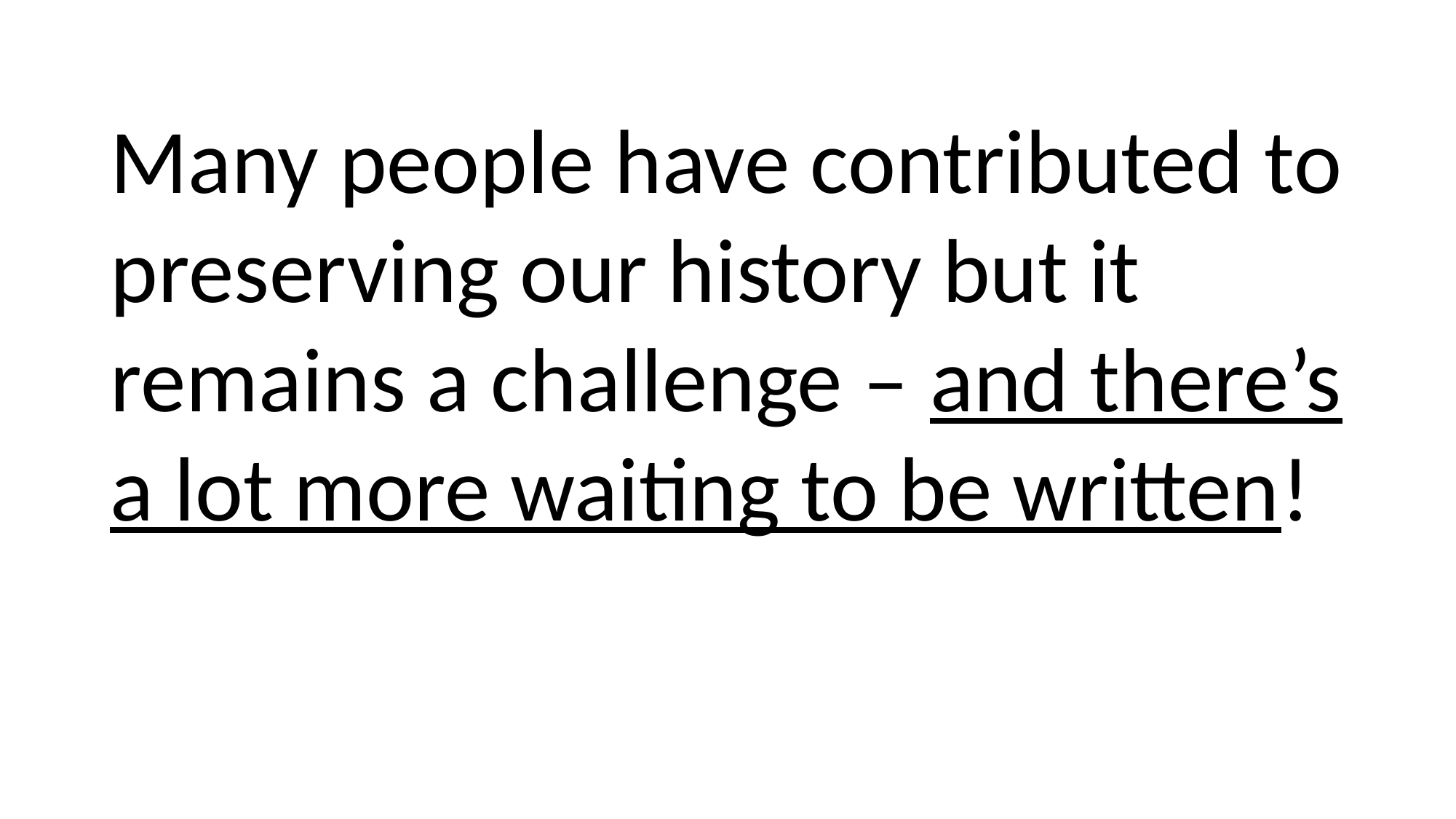

# Many people have contributed to preserving our history but it remains a challenge – and there’s a lot more waiting to be written!